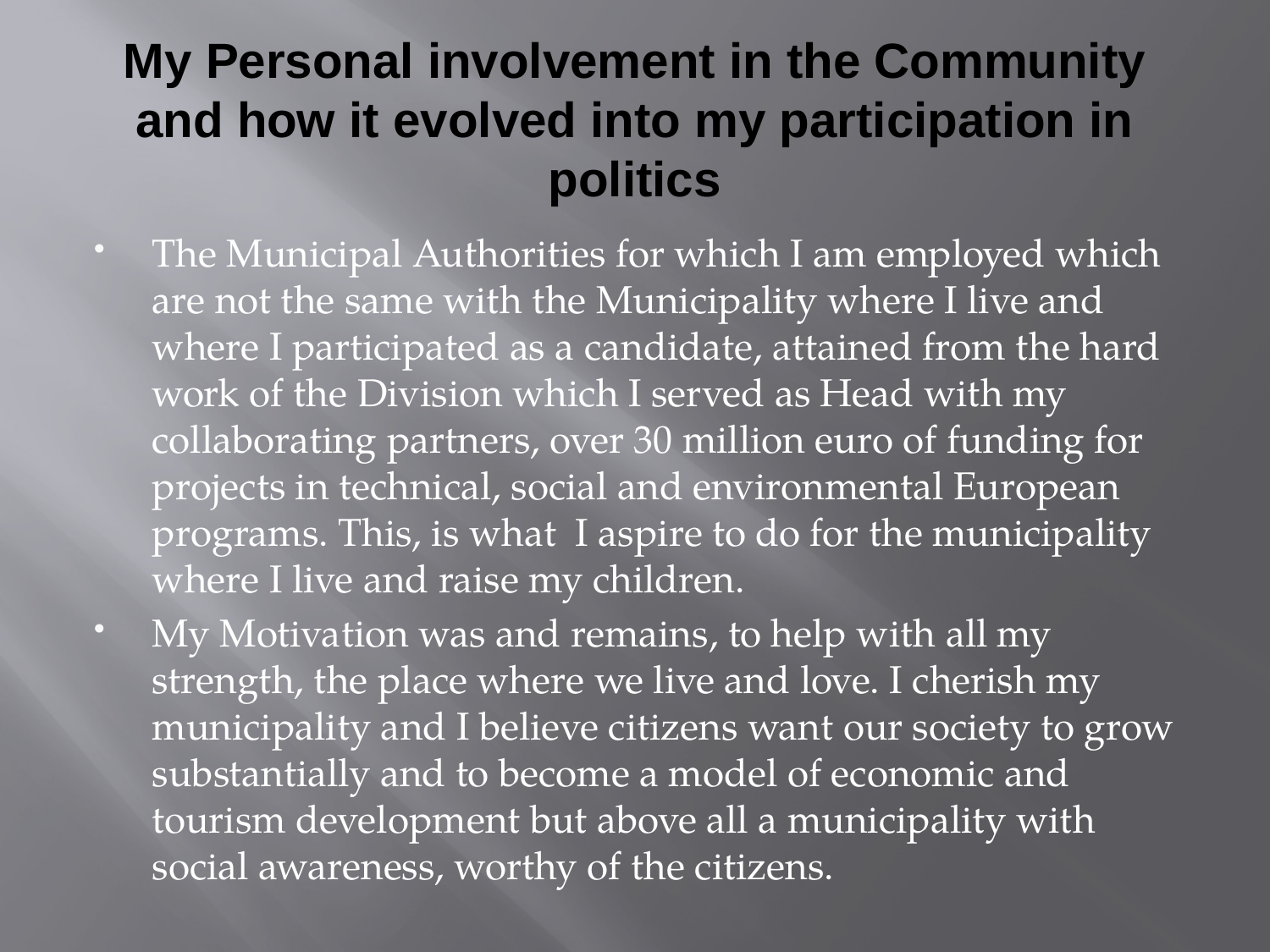

# My Personal involvement in the Community and how it evolved into my participation in politics
The Municipal Authorities for which I am employed which are not the same with the Municipality where I live and where I participated as a candidate, attained from the hard work of the Division which I served as Head with my collaborating partners, over 30 million euro of funding for projects in technical, social and environmental European programs. This, is what  I aspire to do for the municipality where I live and raise my children.
My Motivation was and remains, to help with all my strength, the place where we live and love. I cherish my municipality and I believe citizens want our society to grow substantially and to become a model of economic and tourism development but above all a municipality with social awareness, worthy of the citizens.